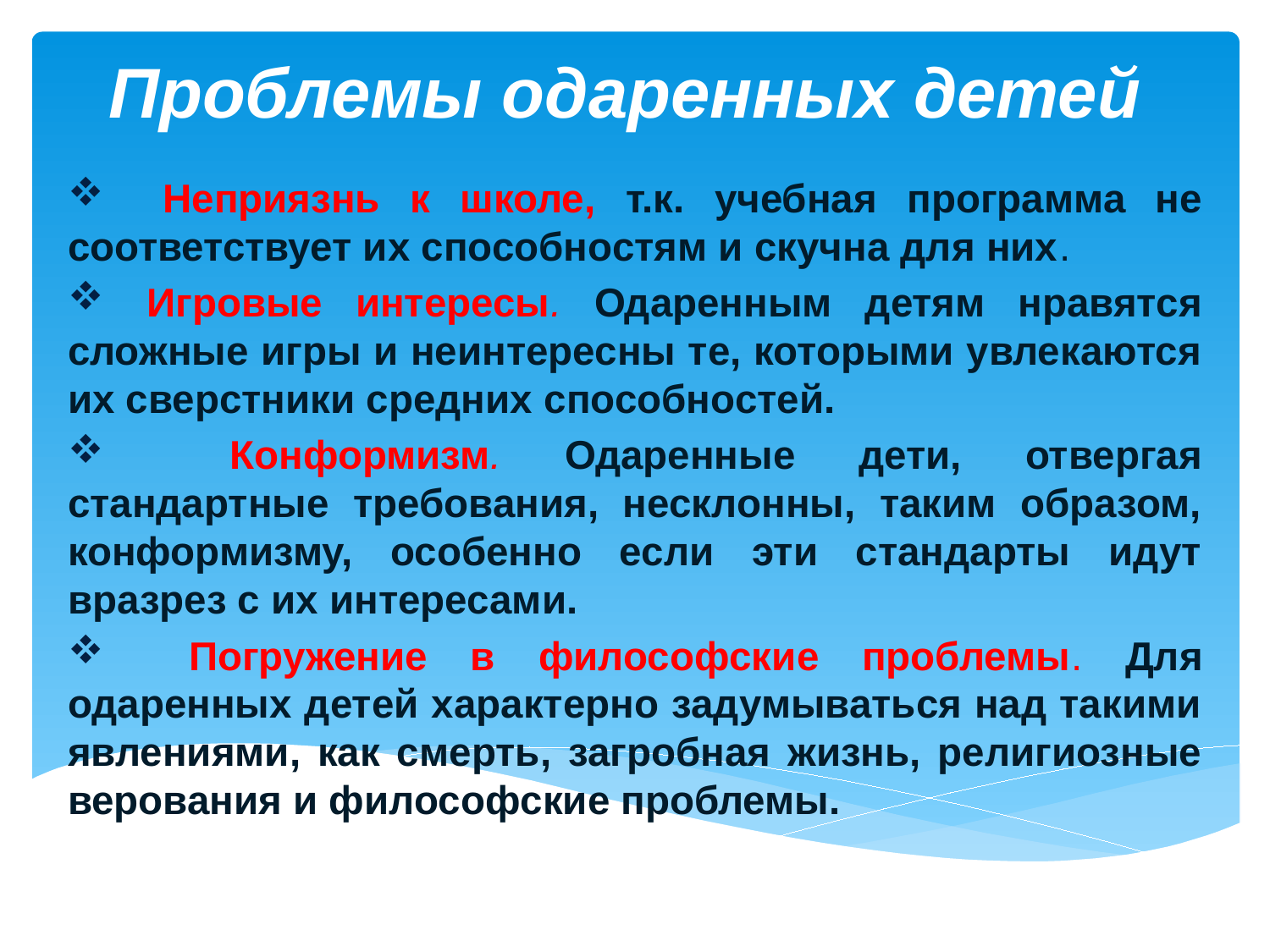

# Проблемы одаренных детей
  Неприязнь к школе, т.к. учебная программа не соответствует их способностям и скучна для них.
  Игровые интересы. Одаренным детям нравятся сложные игры и неинтересны те, которыми увлекаются их сверстники средних способностей.
  Конформизм. Одаренные дети, отвергая стандартные требования, несклонны, таким образом, конформизму, особенно если эти стандарты идут вразрез с их интересами.
  Погружение в философские проблемы. Для одаренных детей характерно задумываться над такими явлениями, как смерть, загробная жизнь, религиозные верования и философские проблемы.